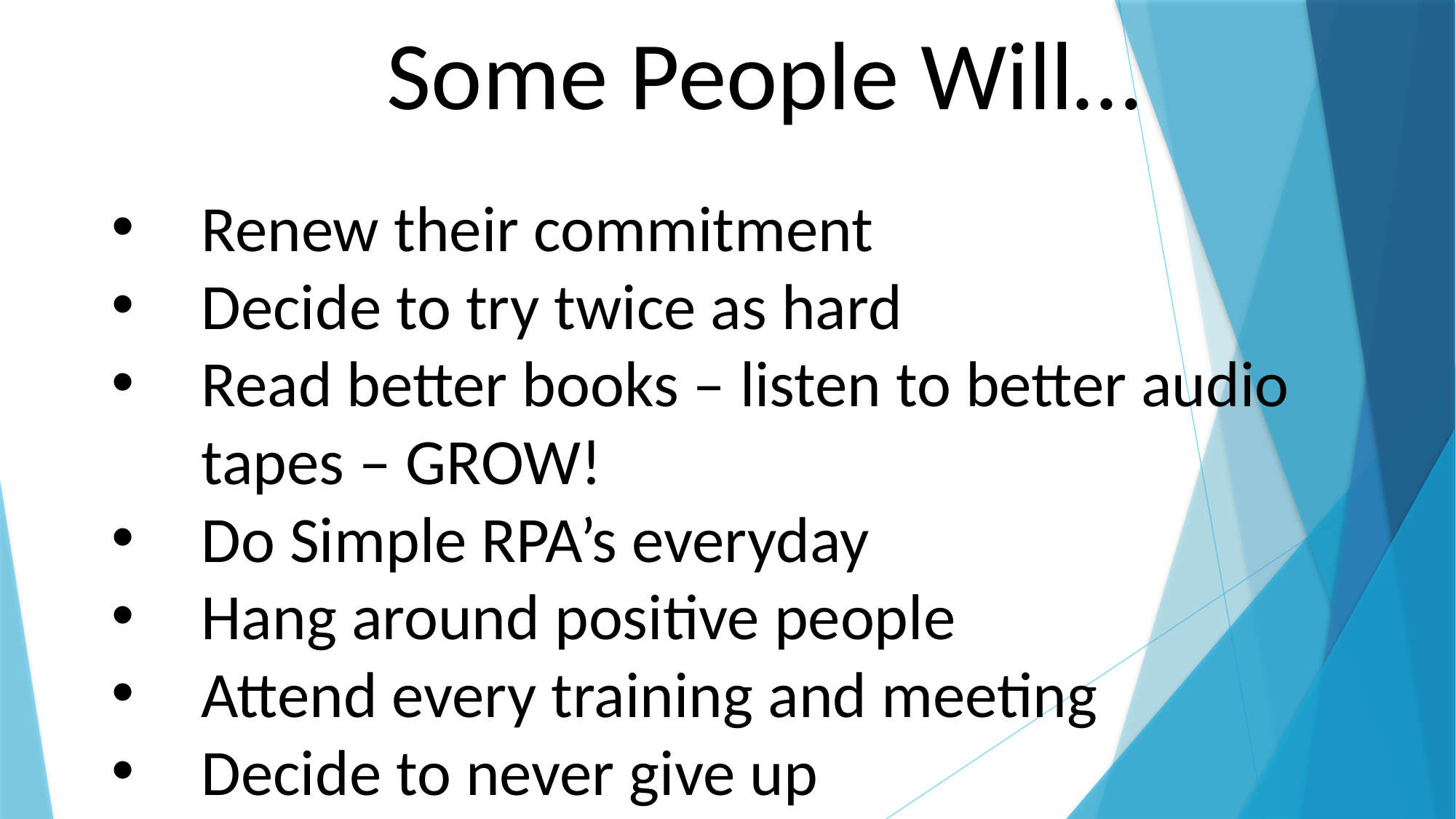

Some People Will…

Renew their commitment
Decide to try twice as hard
Read better books – listen to better audio tapes – GROW!
Do Simple RPA’s everyday
Hang around positive people
Attend every training and meeting
Decide to never give up